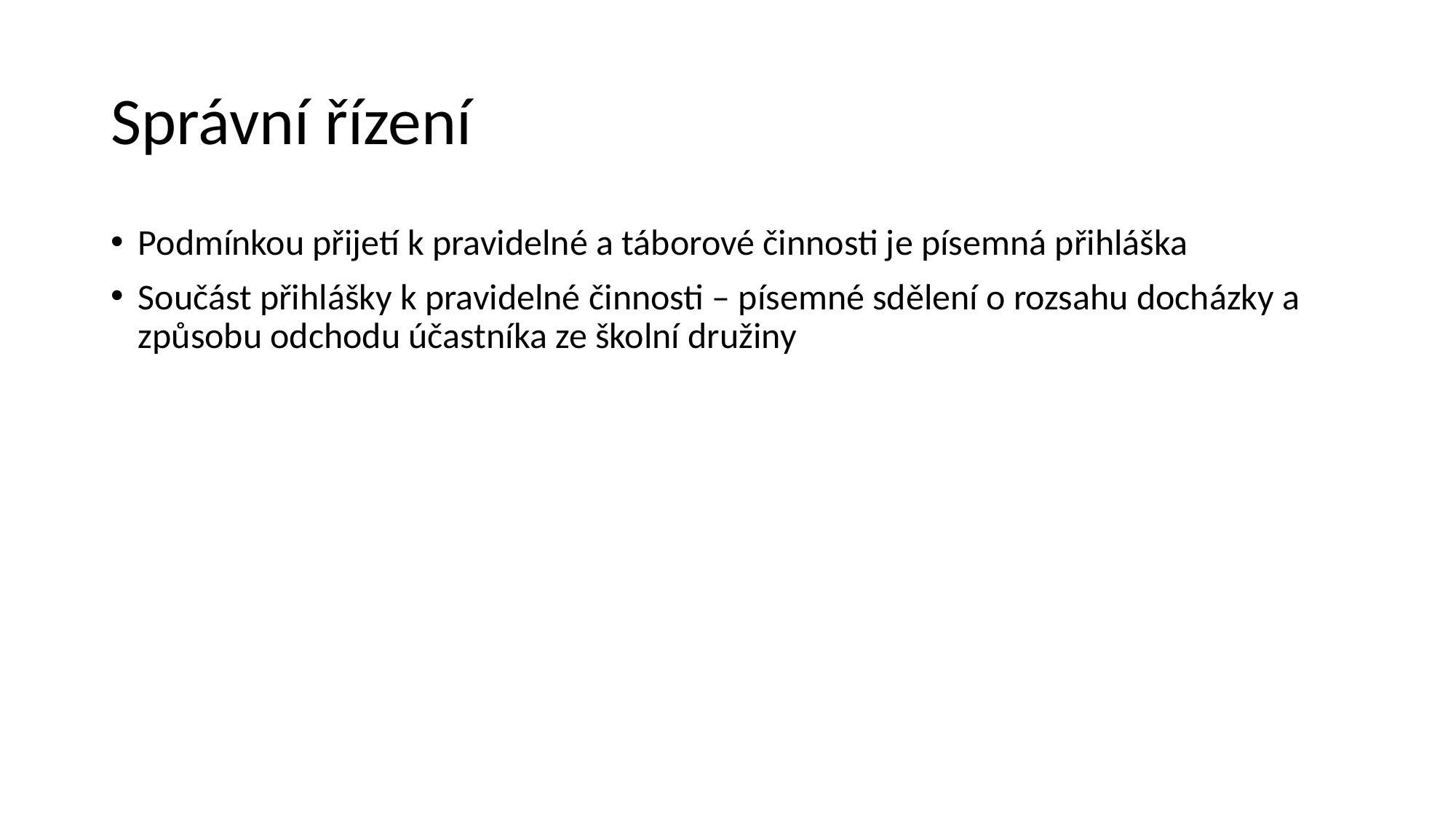

# Správní řízení
Podmínkou přijetí k pravidelné a táborové činnosti je písemná přihláška
Součást přihlášky k pravidelné činnosti – písemné sdělení o rozsahu docházky a způsobu odchodu účastníka ze školní družiny